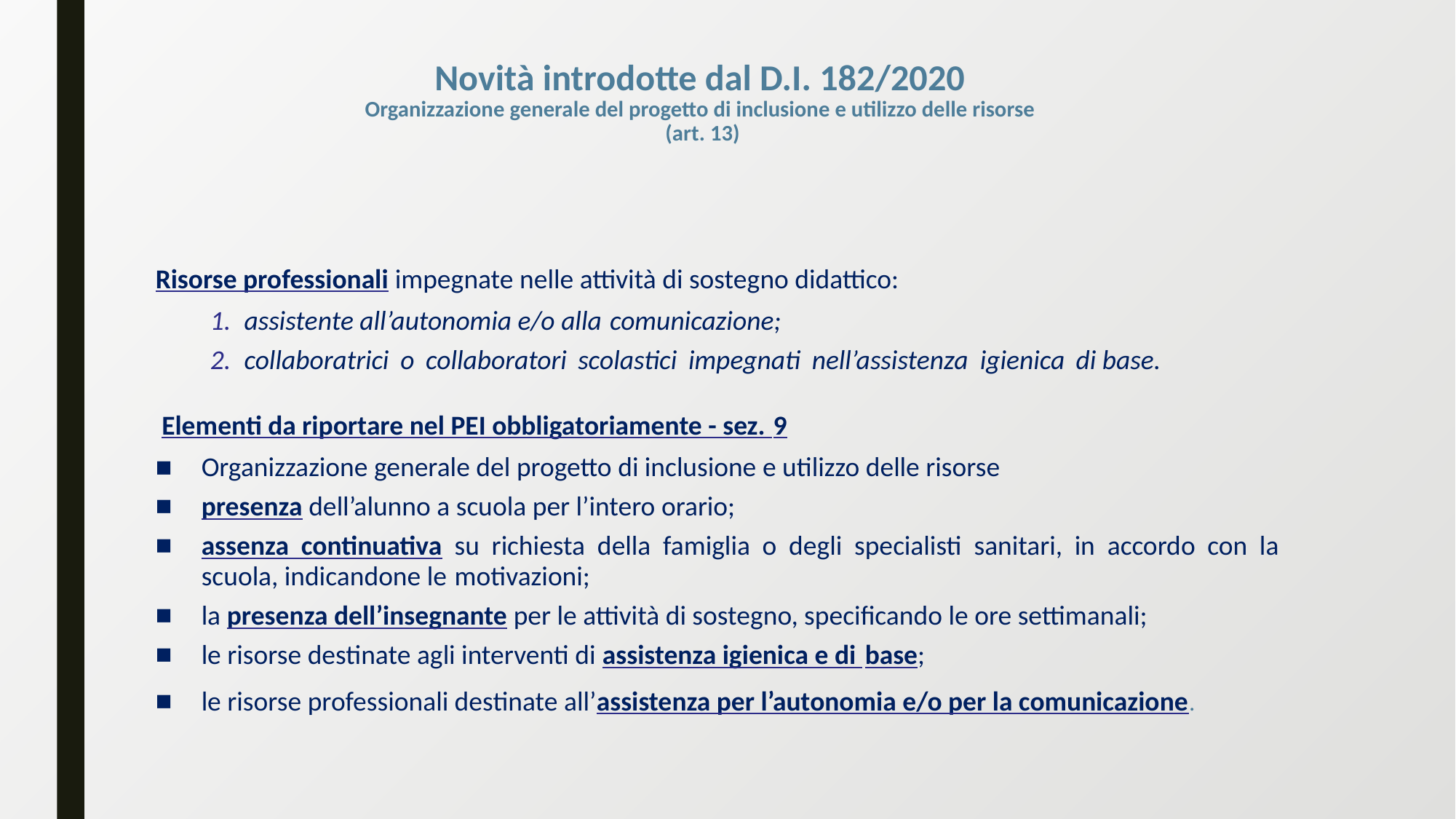

# Novità introdotte dal D.I. 182/2020 Organizzazione generale del progetto di inclusione e utilizzo delle risorse (art. 13)

Risorse professionali impegnate nelle attività di sostegno didattico:
assistente all’autonomia e/o alla comunicazione;
collaboratrici o collaboratori scolastici impegnati nell’assistenza igienica di base.

 Elementi da riportare nel PEI obbligatoriamente - sez. 9
Organizzazione generale del progetto di inclusione e utilizzo delle risorse
presenza dell’alunno a scuola per l’intero orario;
assenza continuativa su richiesta della famiglia o degli specialisti sanitari, in accordo con la scuola, indicandone le motivazioni;
la presenza dell’insegnante per le attività di sostegno, specificando le ore settimanali;
le risorse destinate agli interventi di assistenza igienica e di base;
le risorse professionali destinate all’assistenza per l’autonomia e/o per la comunicazione.